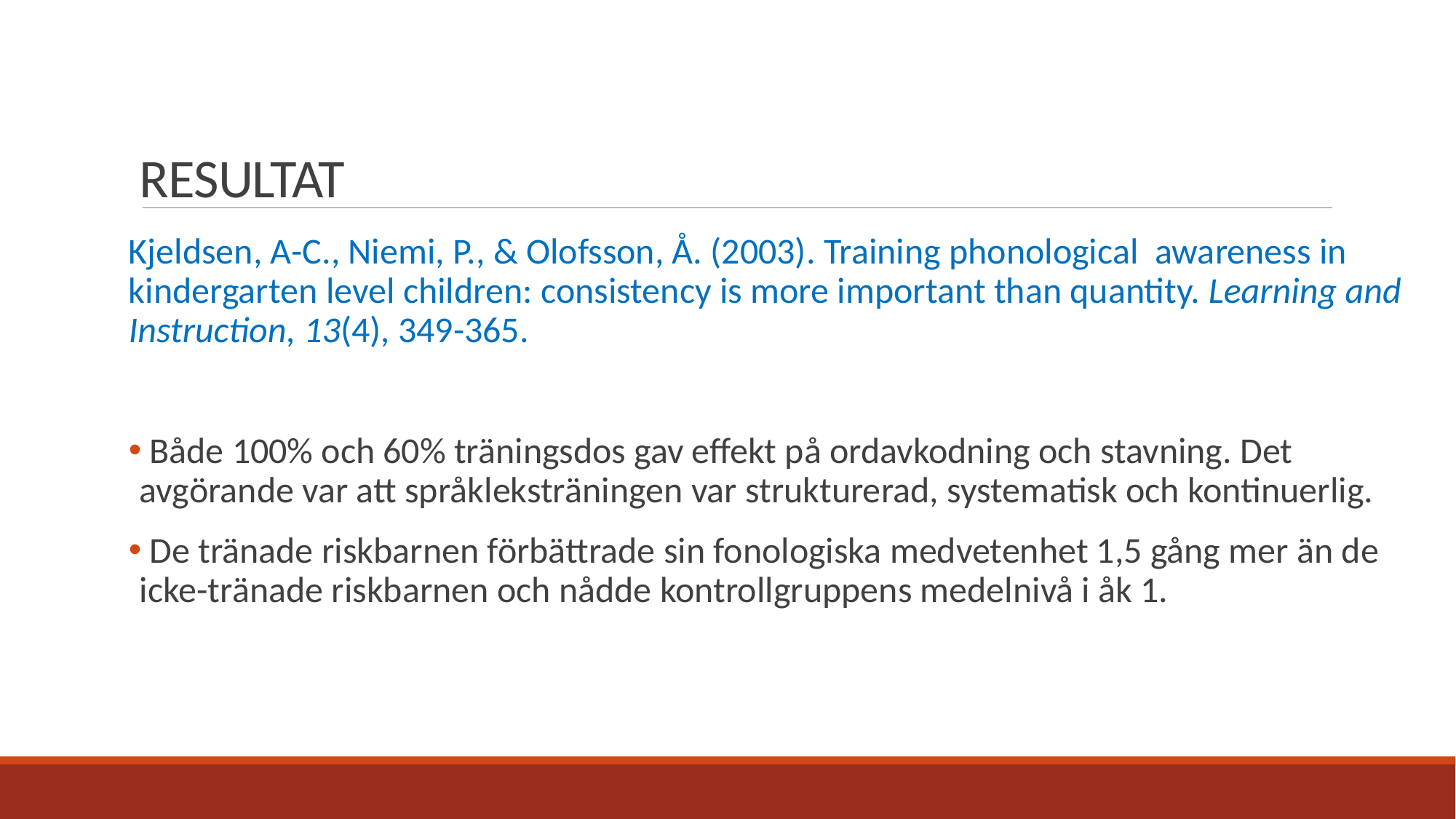

# RESULTAT
Kjeldsen, A-C., Niemi, P., & Olofsson, Å. (2003). Training phonological  awareness in kindergarten level children: consistency is more important than quantity. Learning and Instruction, 13(4), 349-365.

 Både 100% och 60% träningsdos gav effekt på ordavkodning och stavning. Det avgörande var att språkleksträningen var strukturerad, systematisk och kontinuerlig.
 De tränade riskbarnen förbättrade sin fonologiska medvetenhet 1,5 gång mer än de icke-tränade riskbarnen och nådde kontrollgruppens medelnivå i åk 1.